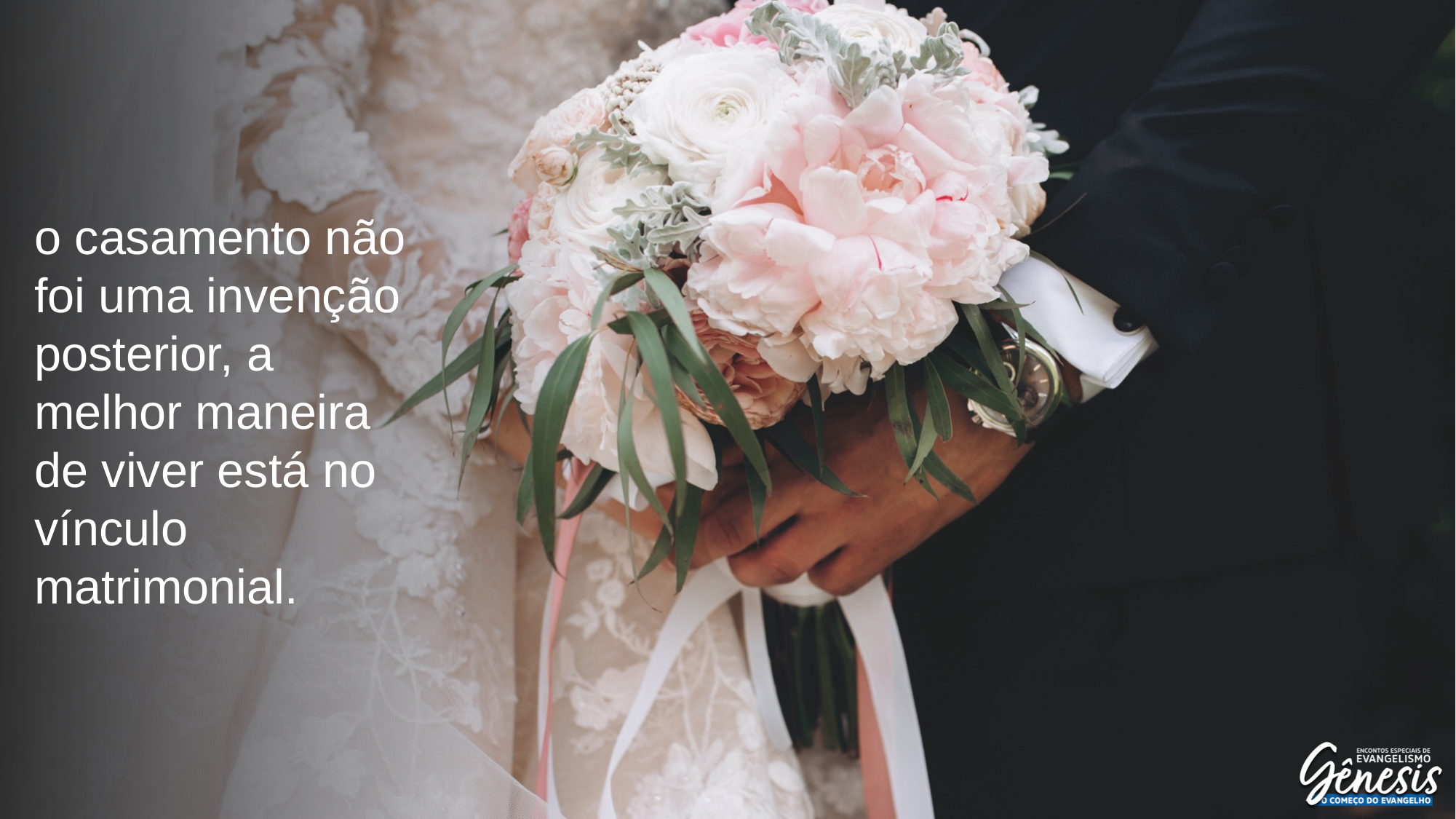

o casamento não foi uma invenção posterior, a melhor maneira de viver está no vínculo matrimonial.